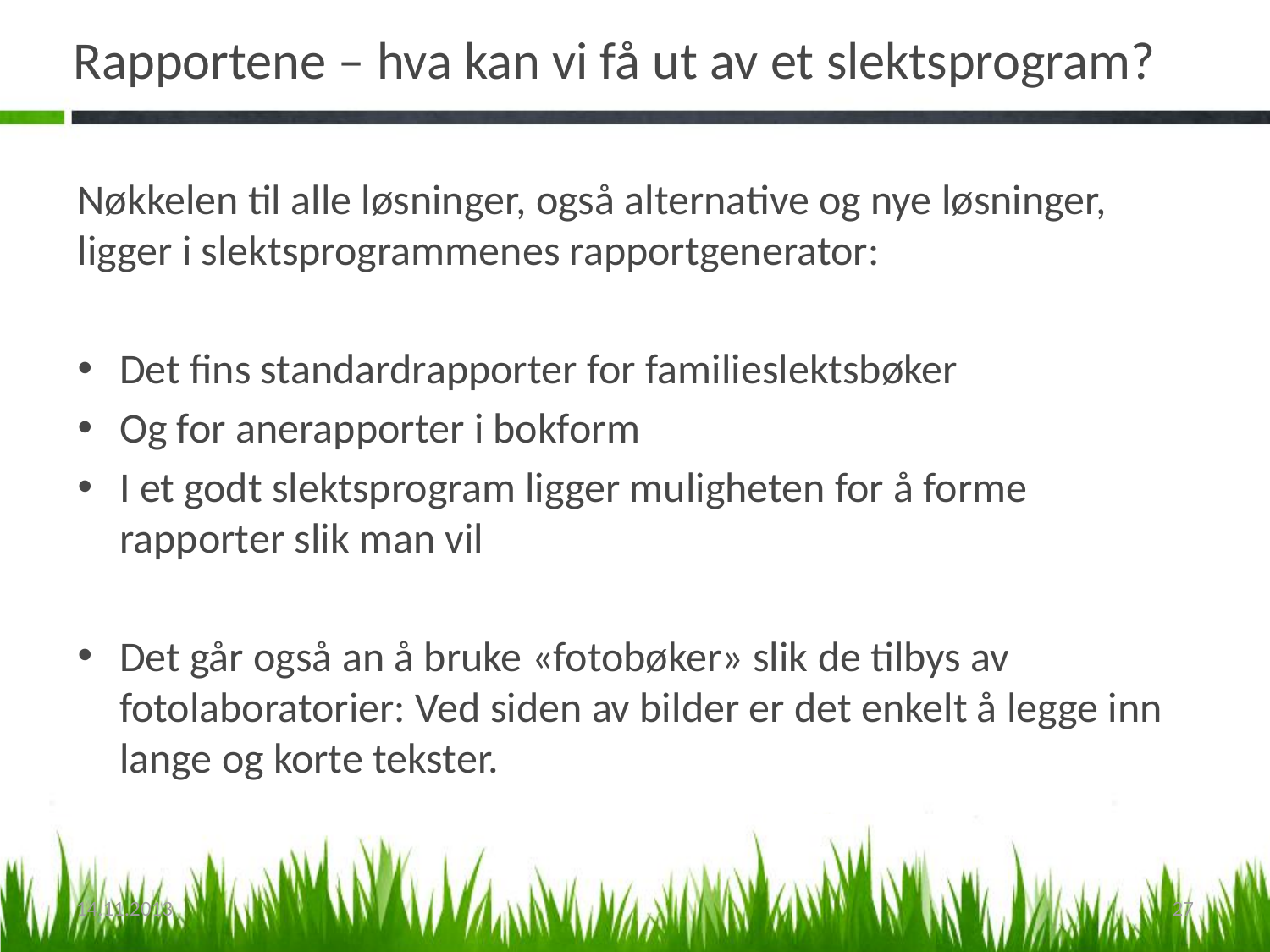

# Rapportene – hva kan vi få ut av et slektsprogram?
Nøkkelen til alle løsninger, også alternative og nye løsninger, ligger i slektsprogrammenes rapportgenerator:

Det fins standardrapporter for familieslektsbøker
Og for anerapporter i bokform
I et godt slektsprogram ligger muligheten for å forme rapporter slik man vil

Det går også an å bruke «fotobøker» slik de tilbys av fotolaboratorier: Ved siden av bilder er det enkelt å legge inn lange og korte tekster.

14.11.2013
27